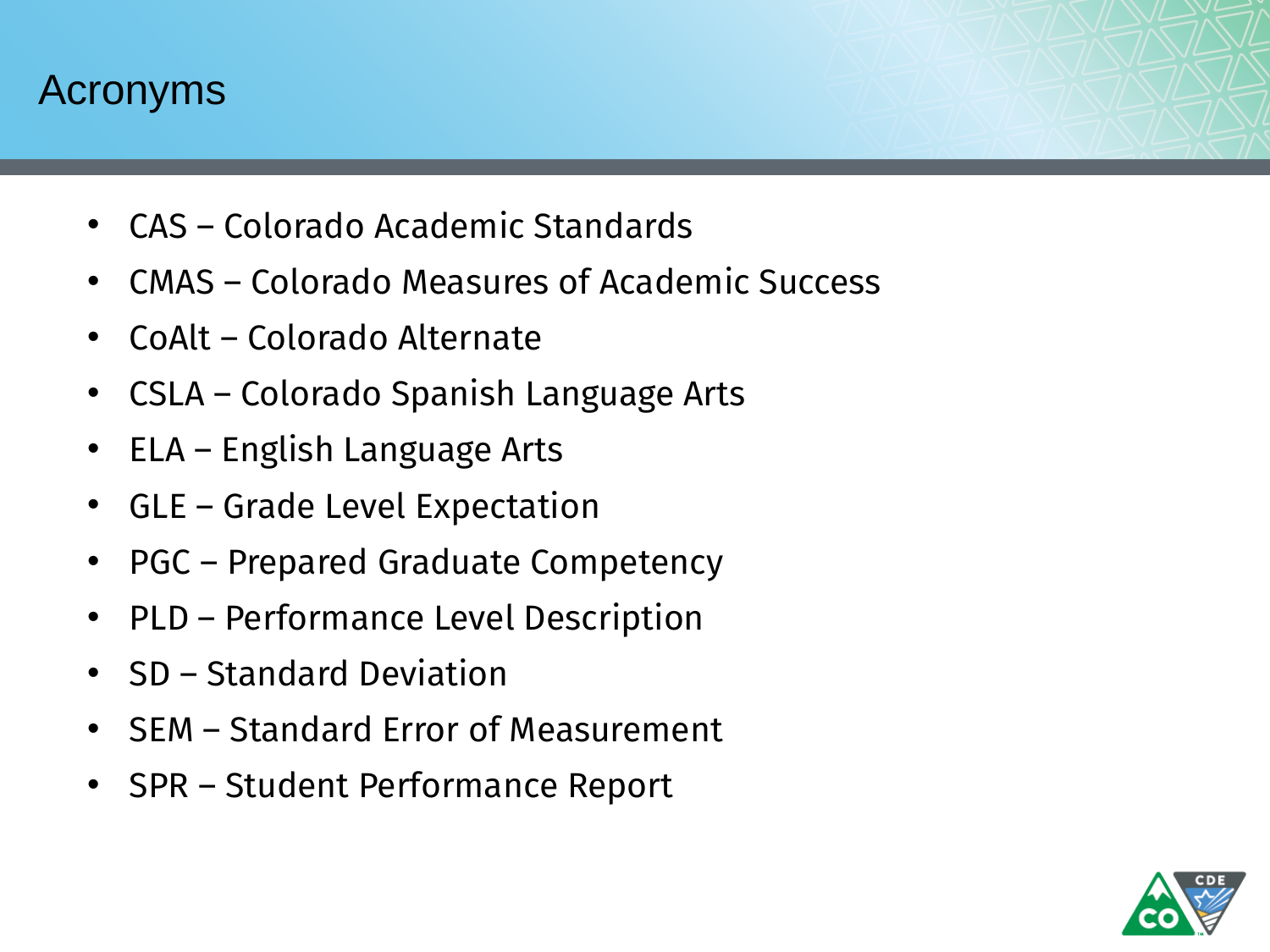

# Acronyms
CAS – Colorado Academic Standards
CMAS – Colorado Measures of Academic Success
CoAlt – Colorado Alternate
CSLA – Colorado Spanish Language Arts
ELA – English Language Arts
GLE – Grade Level Expectation
PGC – Prepared Graduate Competency
PLD – Performance Level Description
SD – Standard Deviation
SEM – Standard Error of Measurement
SPR – Student Performance Report